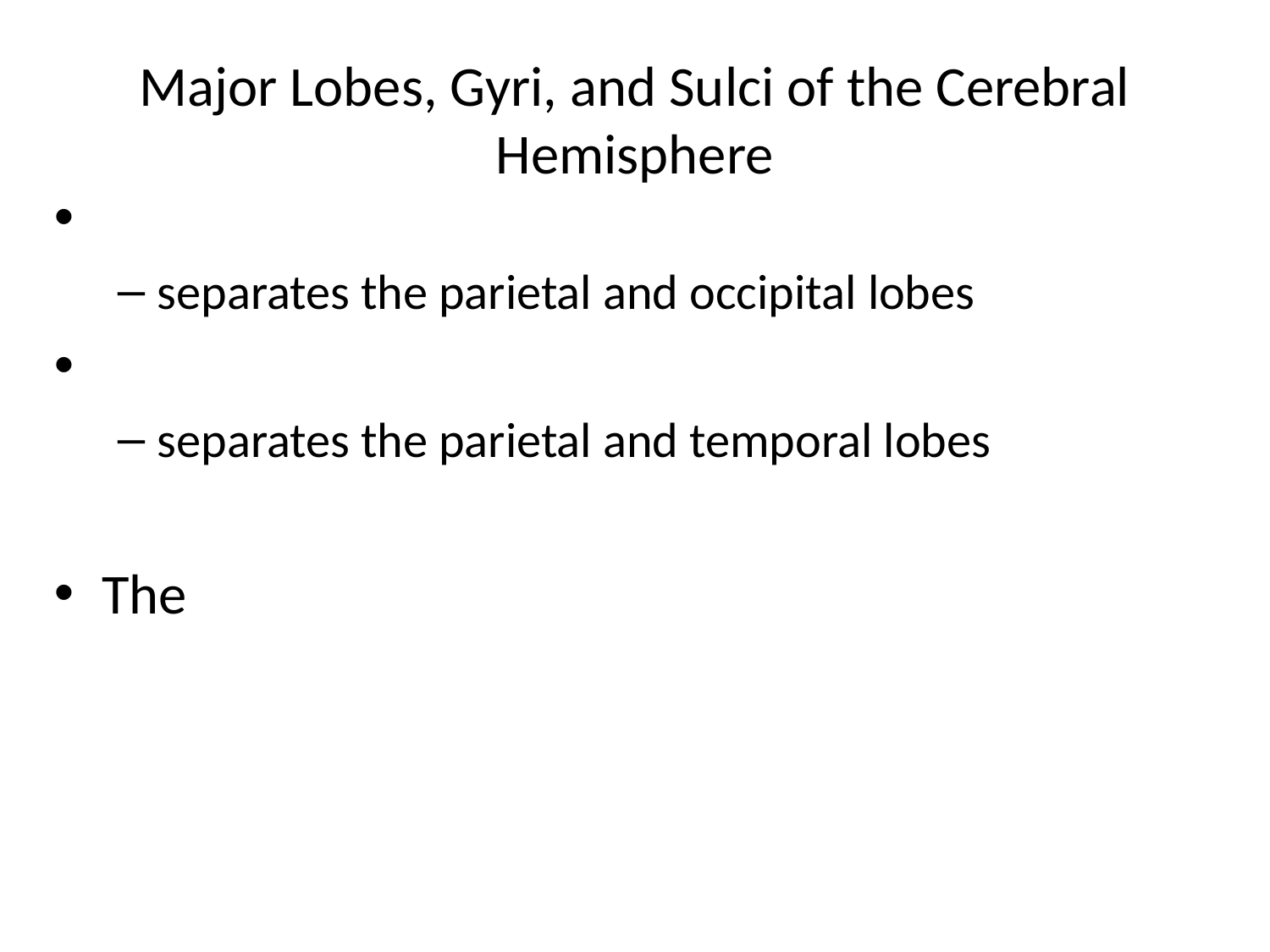

# Major Lobes, Gyri, and Sulci of the Cerebral Hemisphere

separates the parietal and occipital lobes

separates the parietal and temporal lobes

The